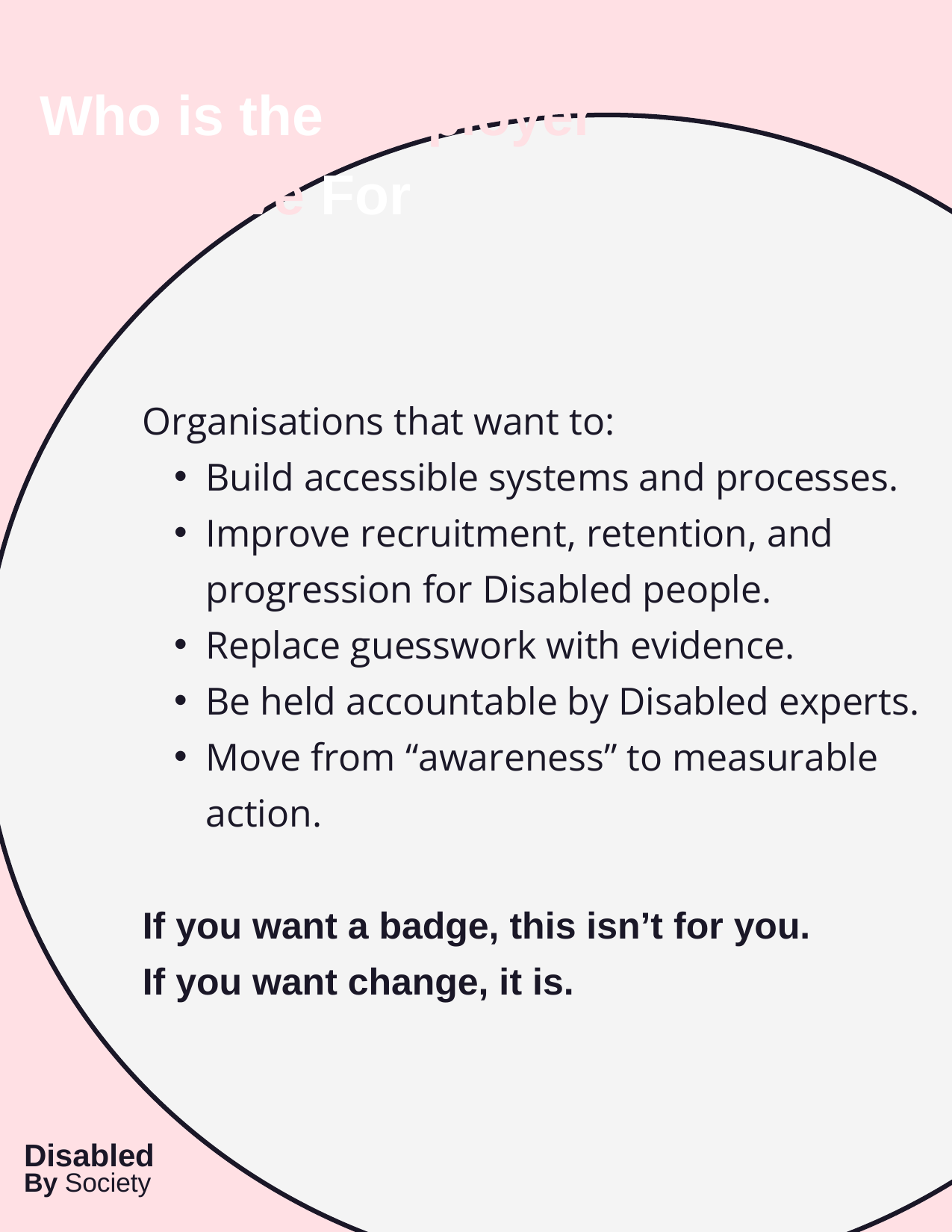

Who is the Employer Collective For

Organisations that want to:
Build accessible systems and processes.
Improve recruitment, retention, and progression for Disabled people.
Replace guesswork with evidence.
Be held accountable by Disabled experts.
Move from “awareness” to measurable action.

If you want a badge, this isn’t for you.
If you want change, it is.
Disabled
By Society